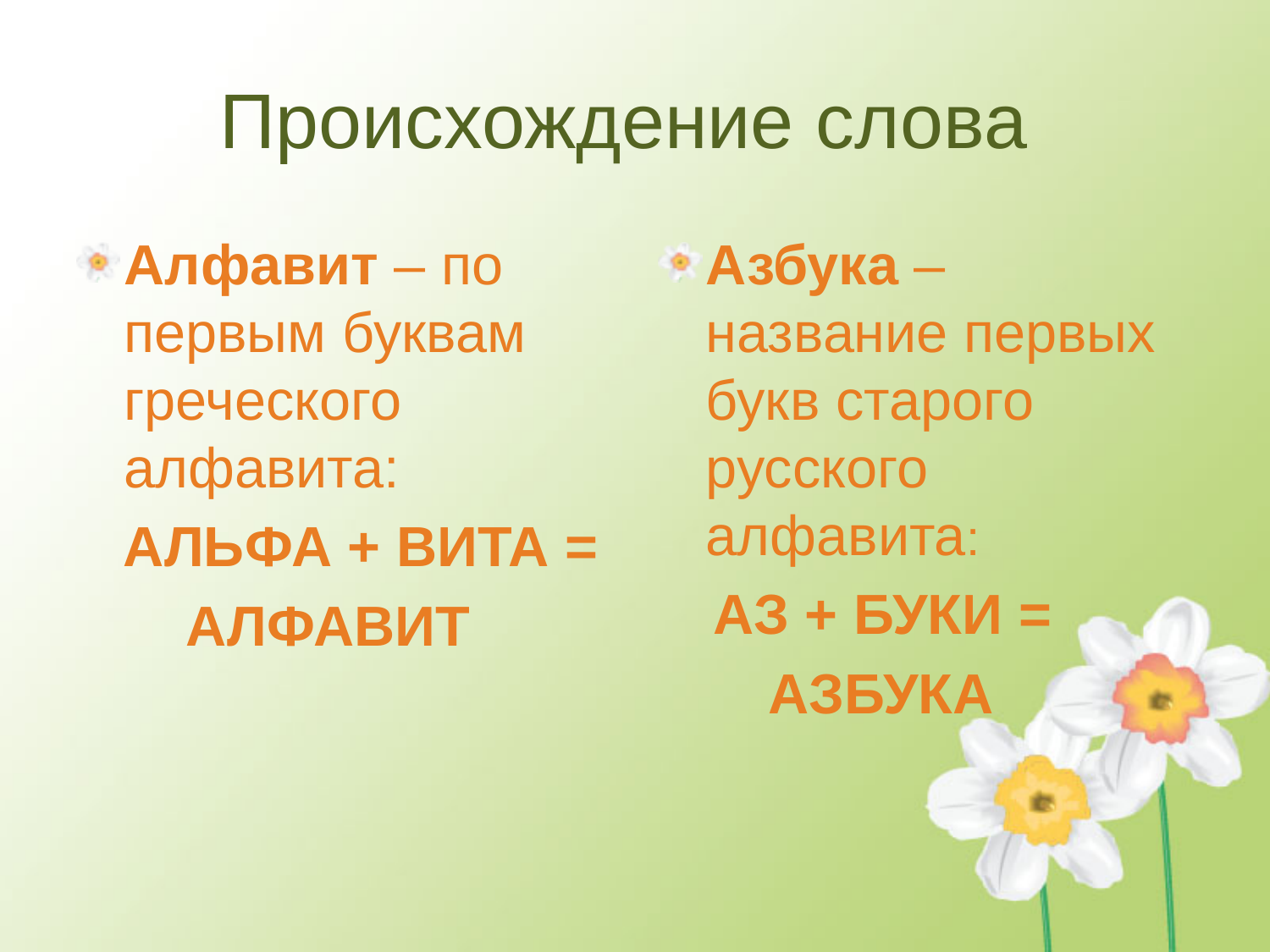

# Происхождение слова
Алфавит – по первым буквам греческого алфавита:
   АЛЬФА + ВИТА =
       АЛФАВИТ
Азбука – название первых букв старого русского алфавита:
    АЗ + БУКИ =
       АЗБУКА